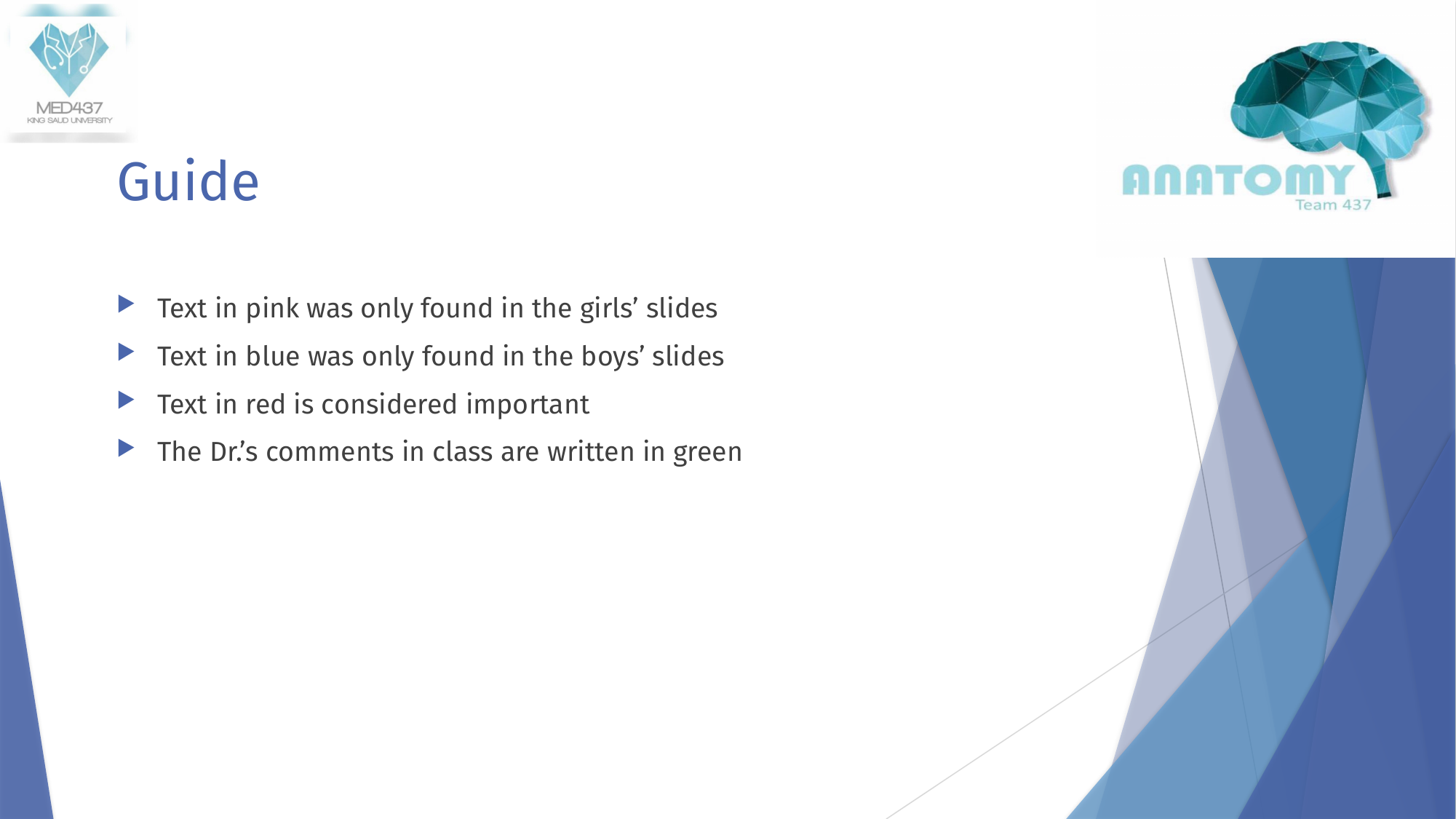

# Guide
Text in pink was only found in the girls’ slides
Text in blue was only found in the boys’ slides
Text in red is considered important
The Dr.’s comments in class are written in green